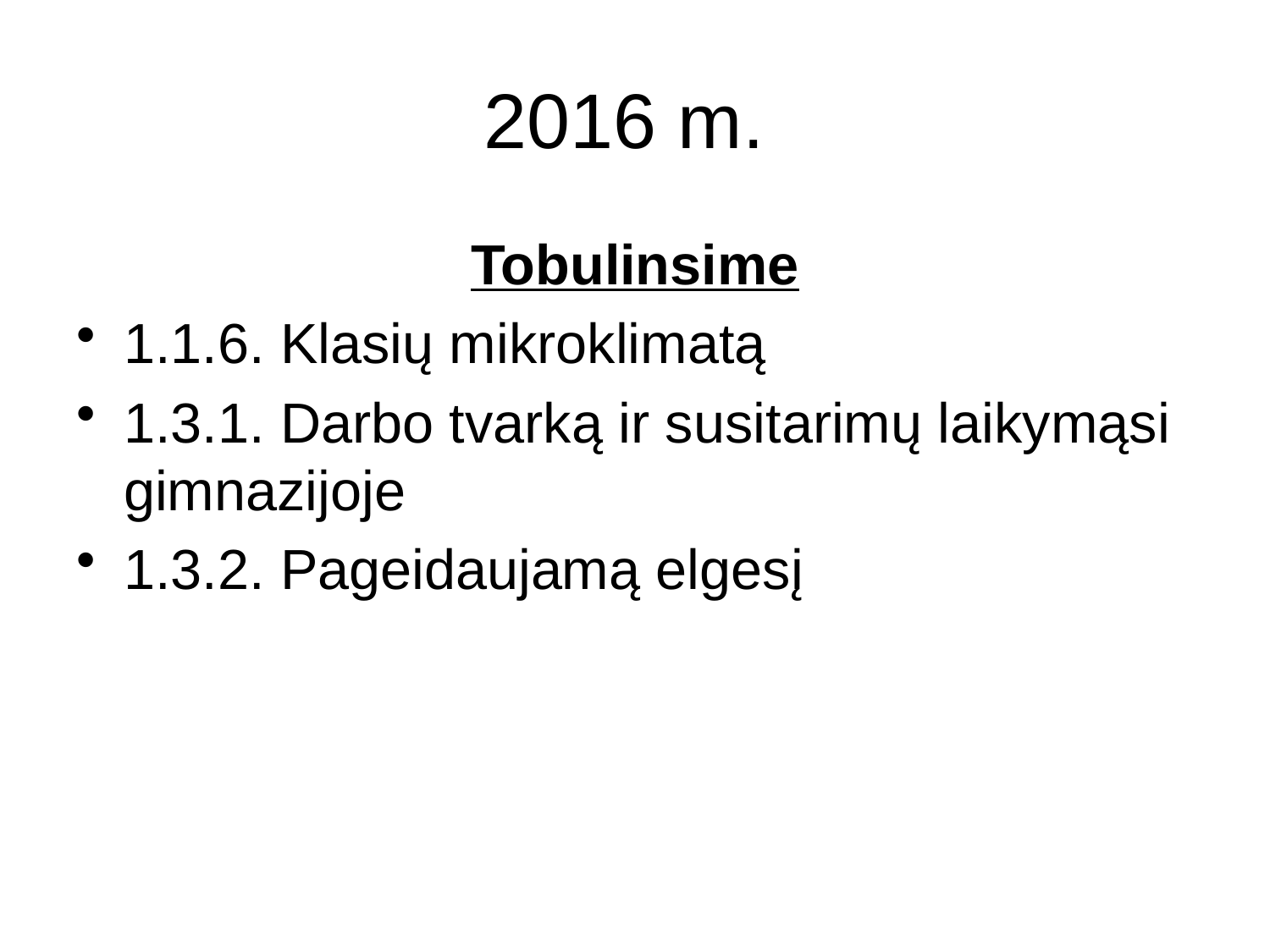

# 2016 m.
Tobulinsime
1.1.6. Klasių mikroklimatą
1.3.1. Darbo tvarką ir susitarimų laikymąsi gimnazijoje
1.3.2. Pageidaujamą elgesį